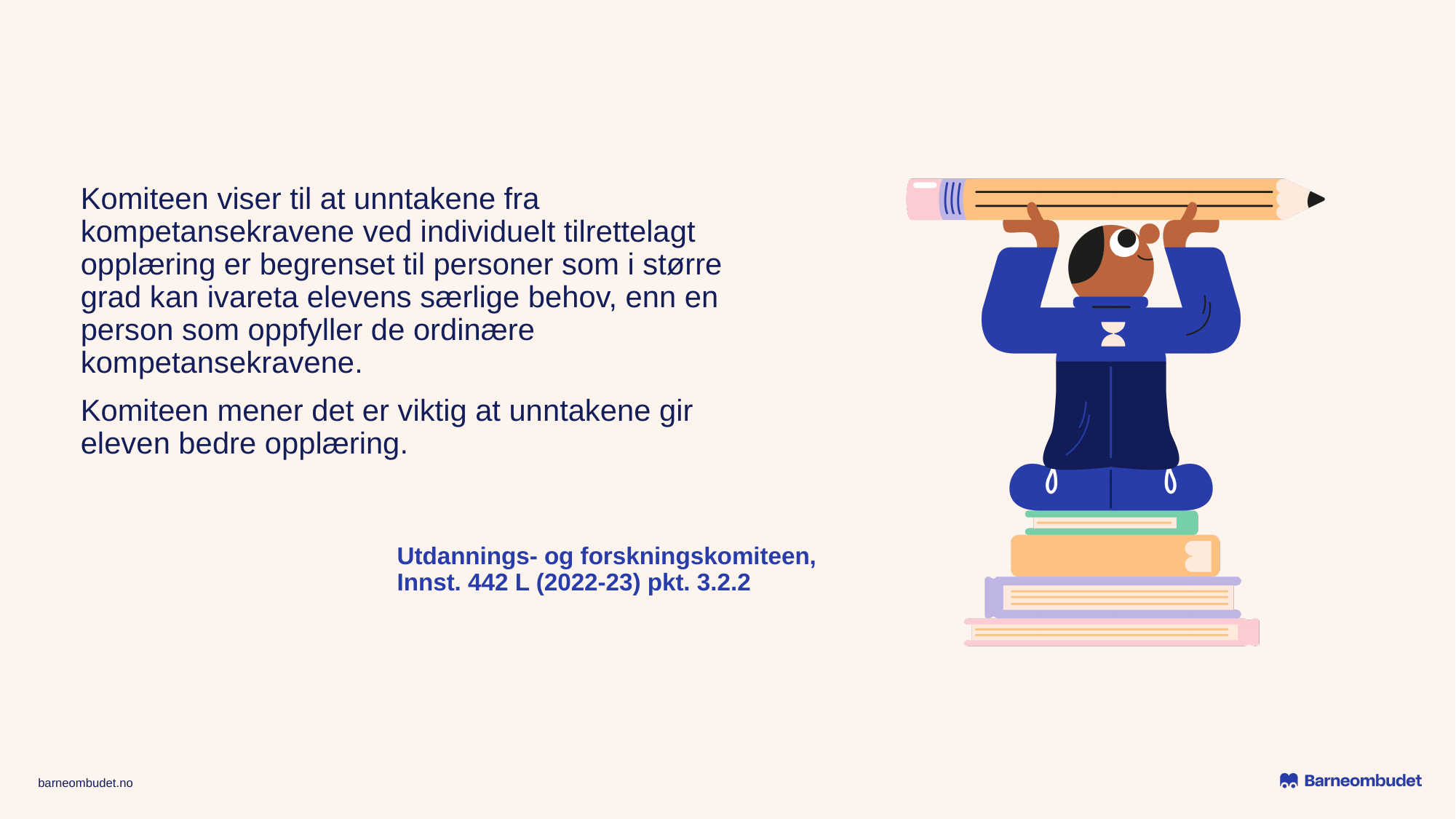

Komiteen viser til at unntakene fra kompetansekravene ved individuelt tilrettelagt opplæring er begrenset til personer som i større grad kan ivareta elevens særlige behov, enn en person som oppfyller de ordinære kompetansekravene.
Komiteen mener det er viktig at unntakene gir eleven bedre opplæring.
Utdannings- og forskningskomiteen,
Innst. 442 L (2022-23) pkt. 3.2.2